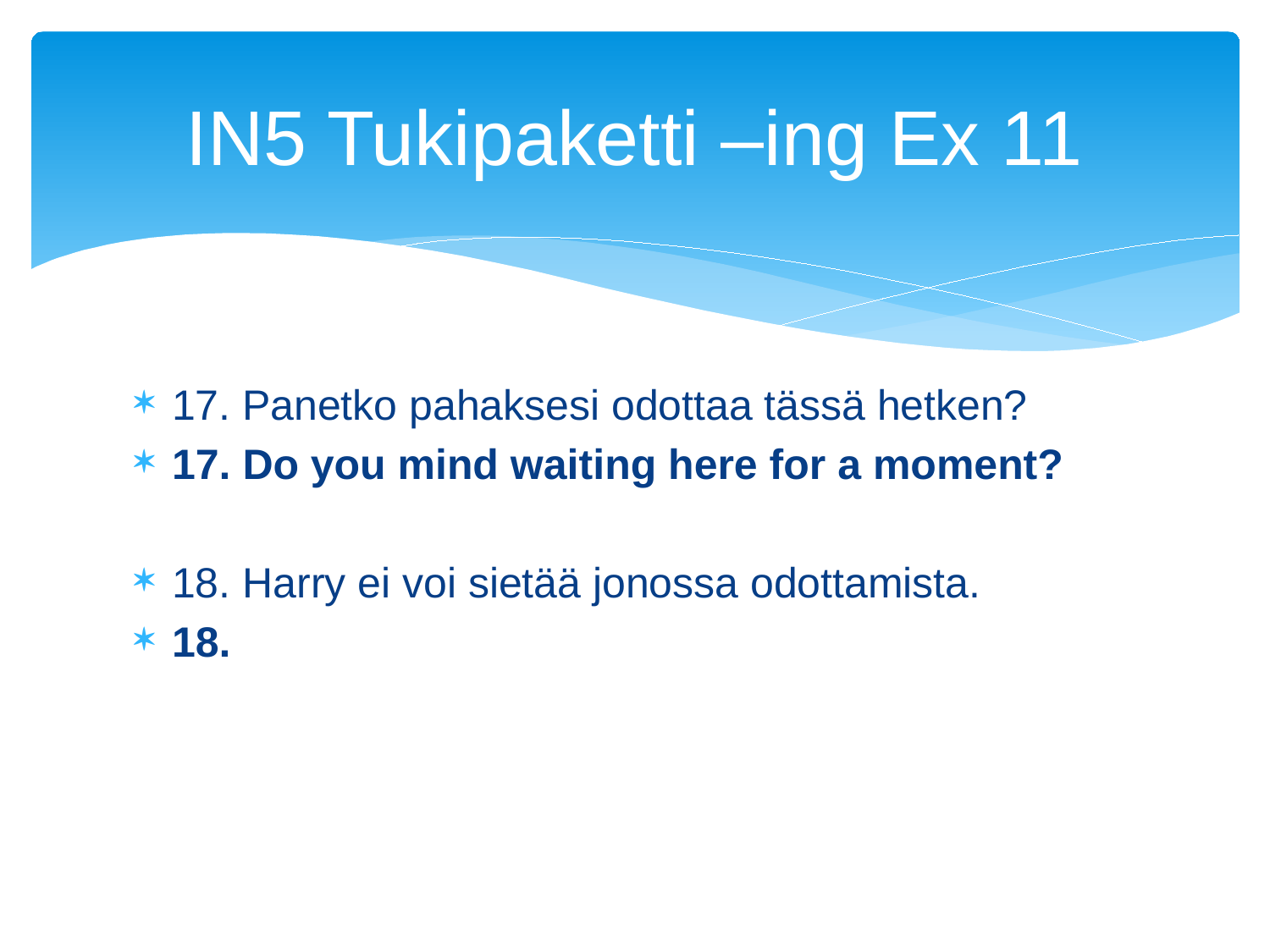

# IN5 Tukipaketti –ing Ex 11
17. Panetko pahaksesi odottaa tässä hetken?
17. Do you mind waiting here for a moment?

18. Harry ei voi sietää jonossa odottamista.
18.